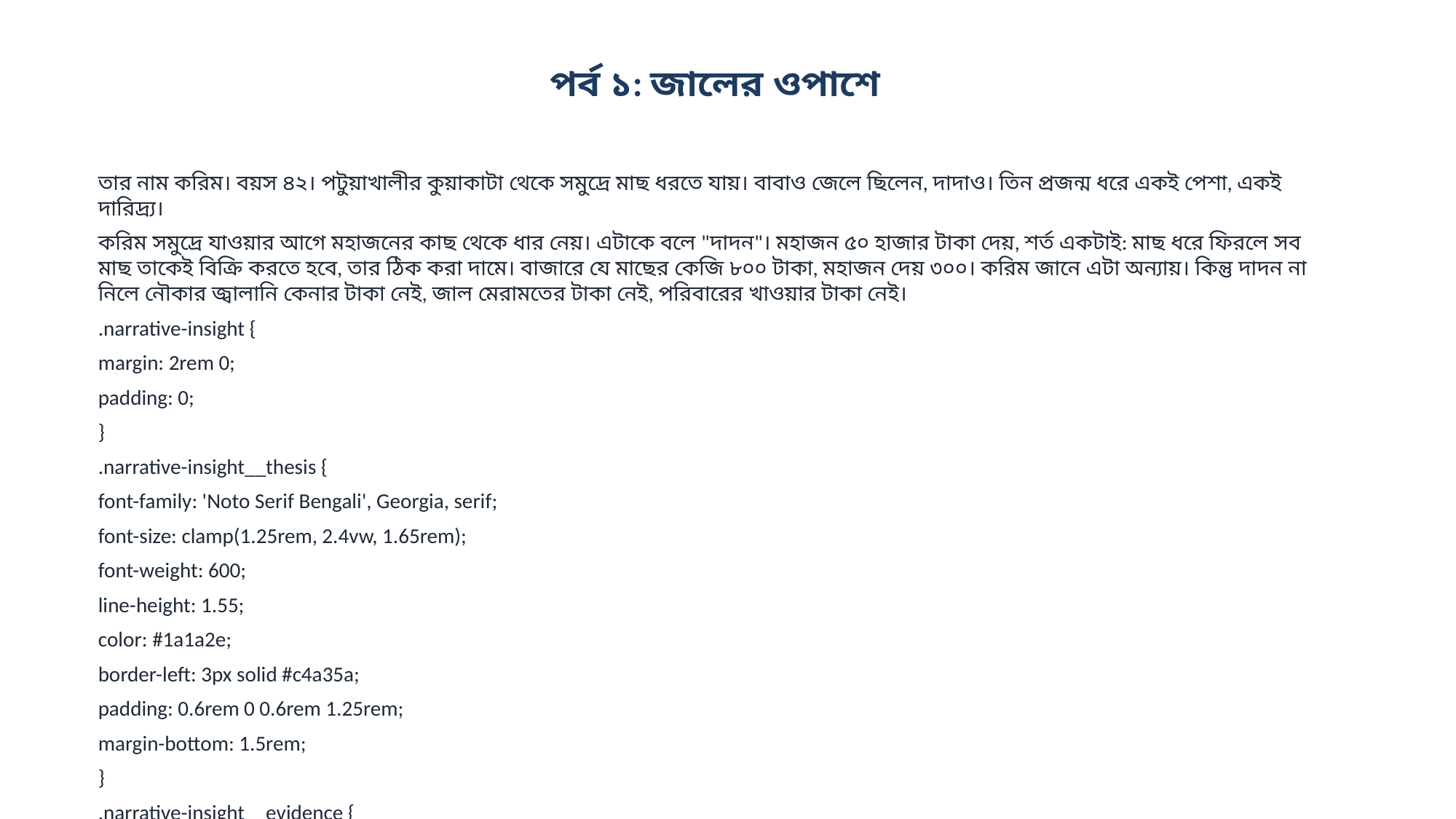

পর্ব ১: জালের ওপাশে
তার নাম করিম। বয়স ৪২। পটুয়াখালীর কুয়াকাটা থেকে সমুদ্রে মাছ ধরতে যায়। বাবাও জেলে ছিলেন, দাদাও। তিন প্রজন্ম ধরে একই পেশা, একই দারিদ্র্য।
করিম সমুদ্রে যাওয়ার আগে মহাজনের কাছ থেকে ধার নেয়। এটাকে বলে "দাদন"। মহাজন ৫০ হাজার টাকা দেয়, শর্ত একটাই: মাছ ধরে ফিরলে সব মাছ তাকেই বিক্রি করতে হবে, তার ঠিক করা দামে। বাজারে যে মাছের কেজি ৮০০ টাকা, মহাজন দেয় ৩০০। করিম জানে এটা অন্যায়। কিন্তু দাদন না নিলে নৌকার জ্বালানি কেনার টাকা নেই, জাল মেরামতের টাকা নেই, পরিবারের খাওয়ার টাকা নেই।
.narrative-insight {
margin: 2rem 0;
padding: 0;
}
.narrative-insight__thesis {
font-family: 'Noto Serif Bengali', Georgia, serif;
font-size: clamp(1.25rem, 2.4vw, 1.65rem);
font-weight: 600;
line-height: 1.55;
color: #1a1a2e;
border-left: 3px solid #c4a35a;
padding: 0.6rem 0 0.6rem 1.25rem;
margin-bottom: 1.5rem;
}
.narrative-insight__evidence {
display: grid;
grid-template-columns: repeat(3, 1fr);
gap: 0;
border-top: 1px solid #e5e1d8;
border-bottom: 1px solid #e5e1d8;
}
.narrative-insight__point {
padding: 1rem 1.1rem;
border-right: 1px solid #e5e1d8;
}
.narrative-insight__point:last-child {
border-right: none;
}
.narrative-insight__value {
font-family: 'Noto Sans Bengali', system-ui, sans-serif;
font-size: 1.65rem;
font-weight: 800;
color: #1a5276;
line-height: 1.2;
margin-bottom: 0.3rem;
}
.narrative-i...